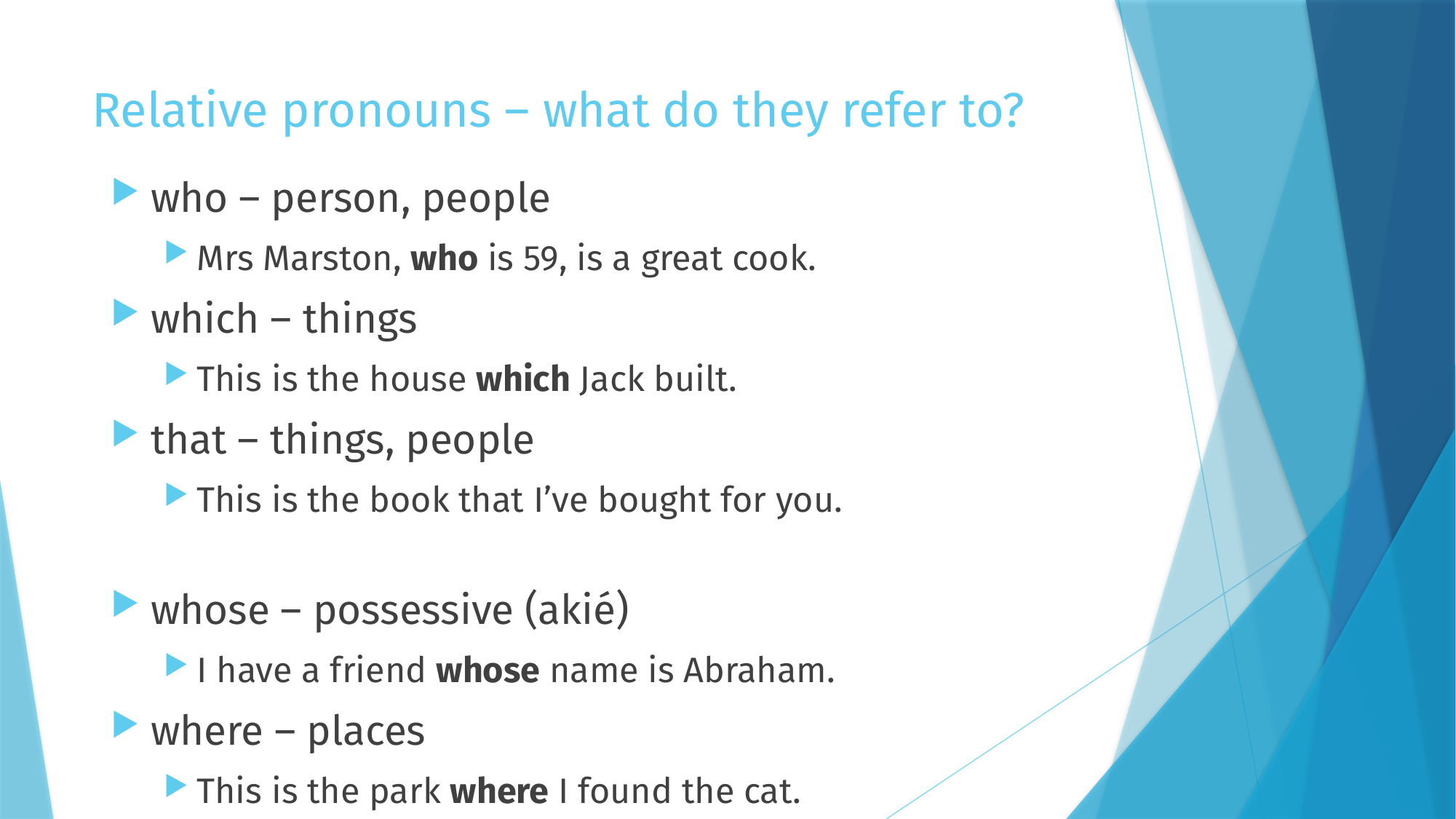

# Relative pronouns – what do they refer to?
who – person, people
Mrs Marston, who is 59, is a great cook.
which – things
This is the house which Jack built.
that – things, people
This is the book that I’ve bought for you.

whose – possessive (akié)
I have a friend whose name is Abraham.
where – places
This is the park where I found the cat.